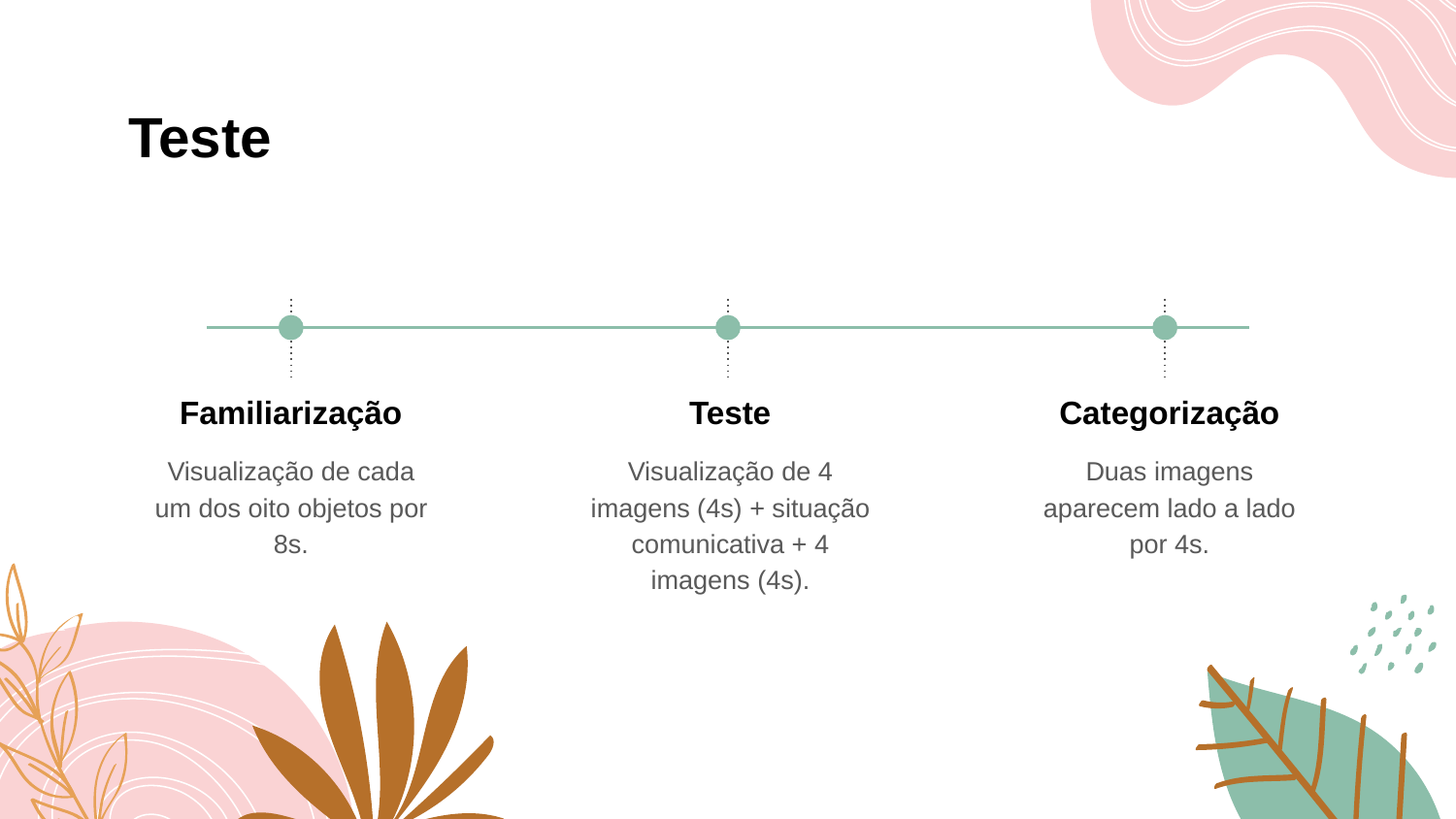

# Teste

Familiarização
Teste
Categorização
Visualização de cada um dos oito objetos por 8s.

Visualização de 4 imagens (4s) + situação comunicativa + 4 imagens (4s).
Duas imagens aparecem lado a lado por 4s.